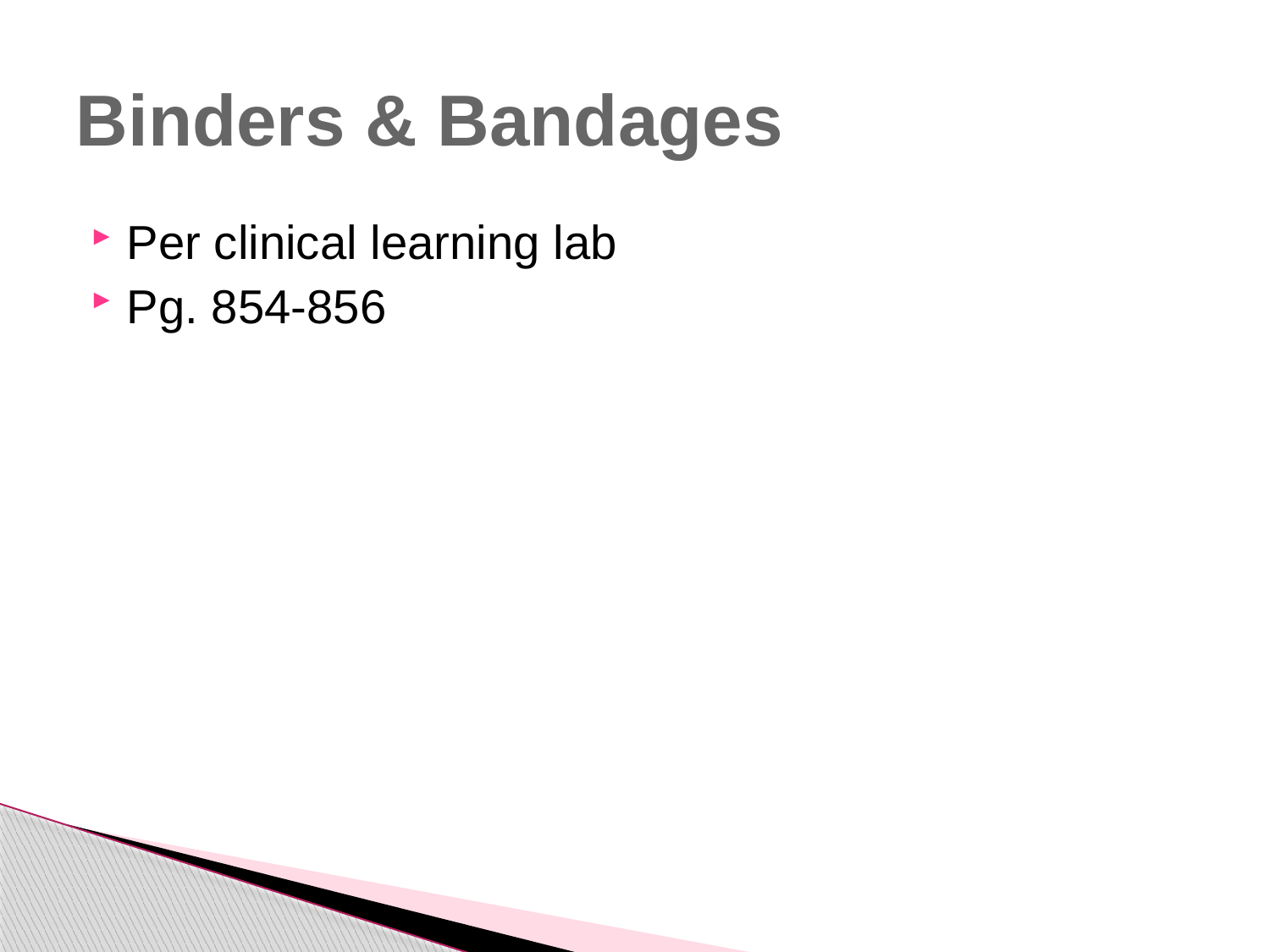

# Binders & Bandages
Per clinical learning lab
Pg. 854-856